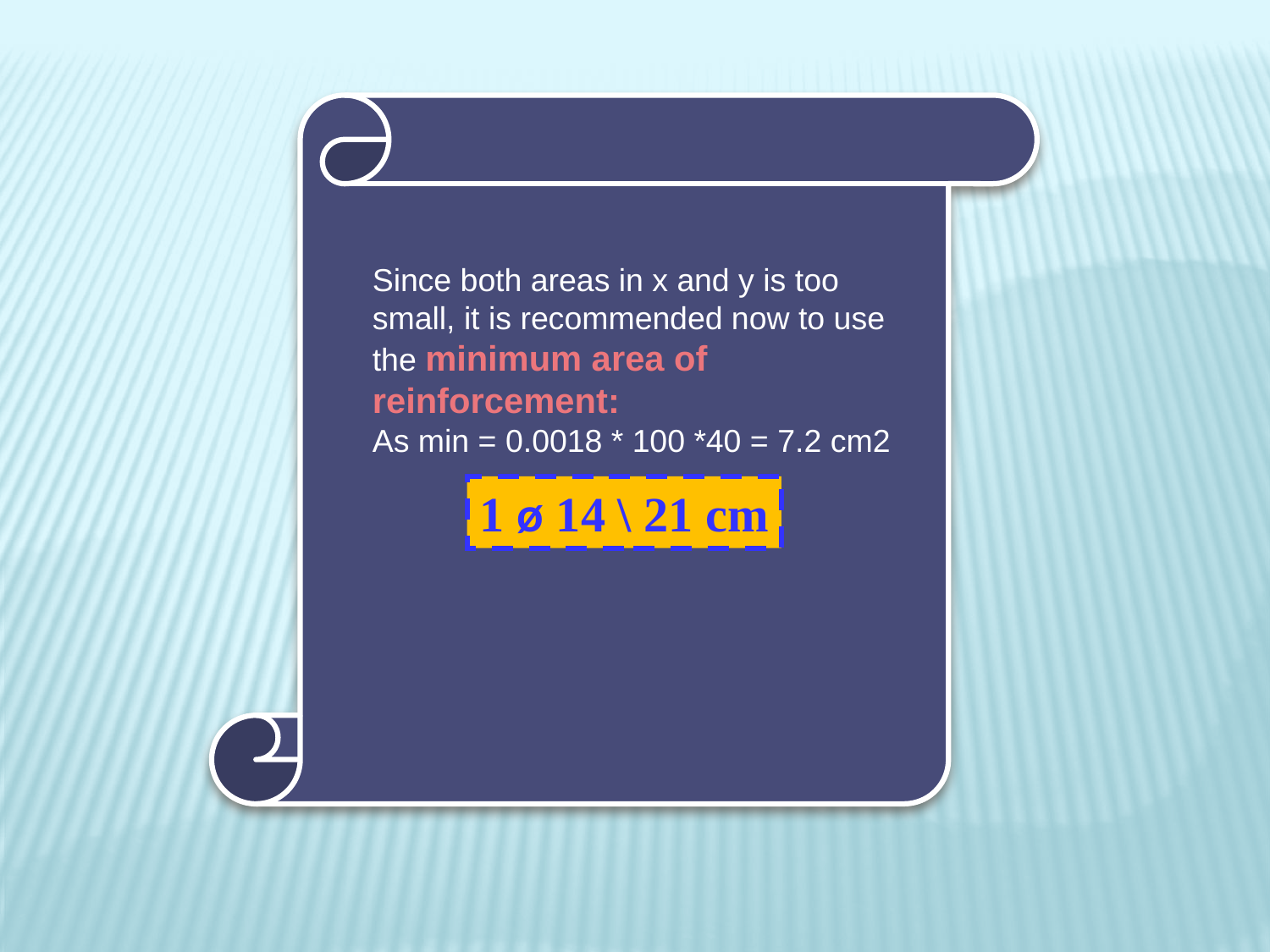

Since both areas in x and y is too small, it is recommended now to use the minimum area of reinforcement:
As min = 0.0018 * 100 *40 = 7.2 cm2

1 ø 14 \ 21 cm